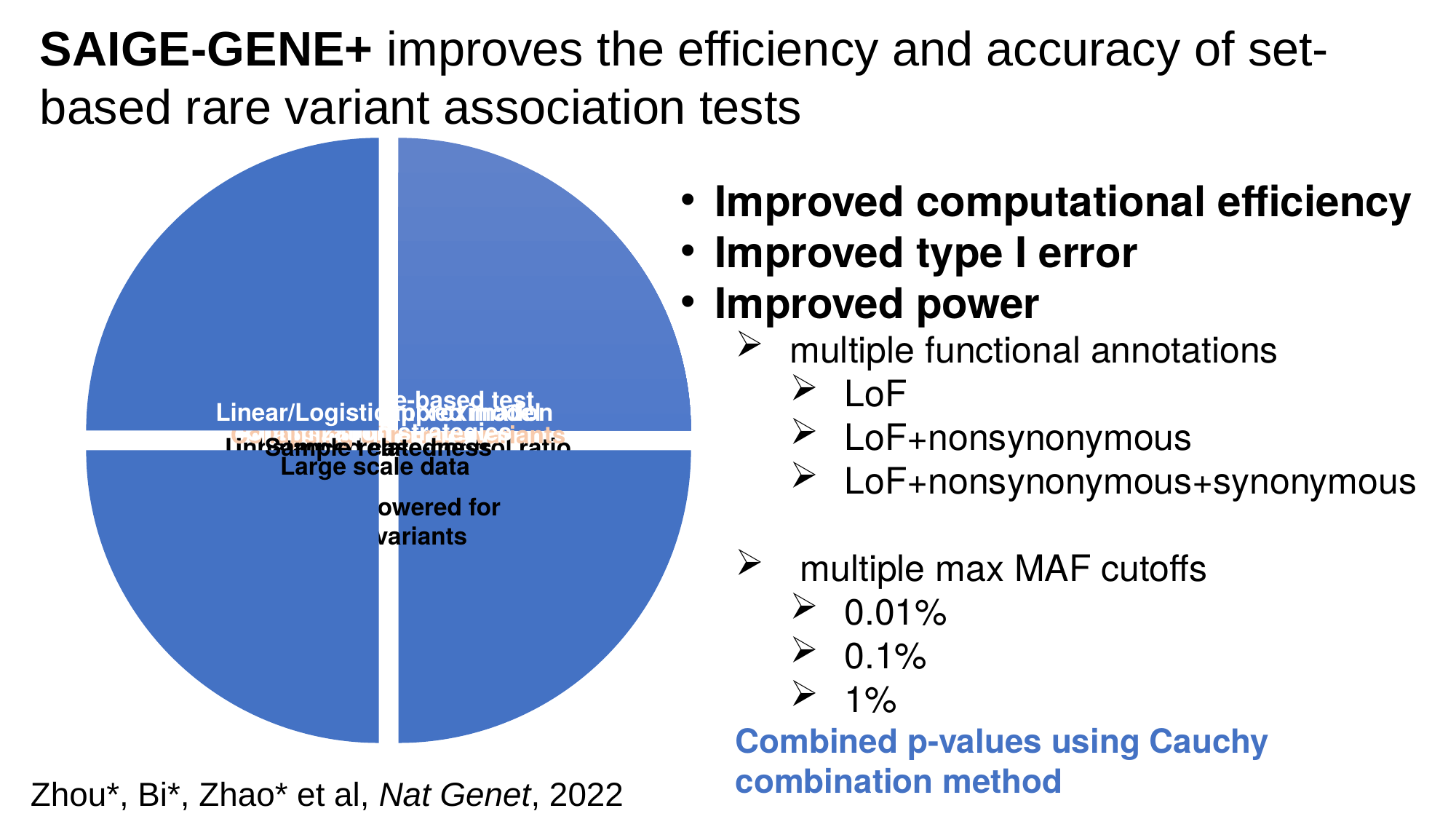

SAIGE-GENE+ improves the efficiency and accuracy of set-based rare variant association tests
Saddlepoint approximation
Unbalanced case-control ratio

Region/gene-based test
Collapsing ultra-rare variants

underpowered for
rare variants
Optimization strategies
Large scale data
Linear/Logistic mixed model
Sample relatedness
Improved computational efficiency
Improved type I error
Improved power
multiple functional annotations
LoF
LoF+nonsynonymous
LoF+nonsynonymous+synonymous

 multiple max MAF cutoffs
0.01%
0.1%
1%
Combined p-values using Cauchy combination method
Zhou*, Bi*, Zhao* et al, Nat Genet, 2022